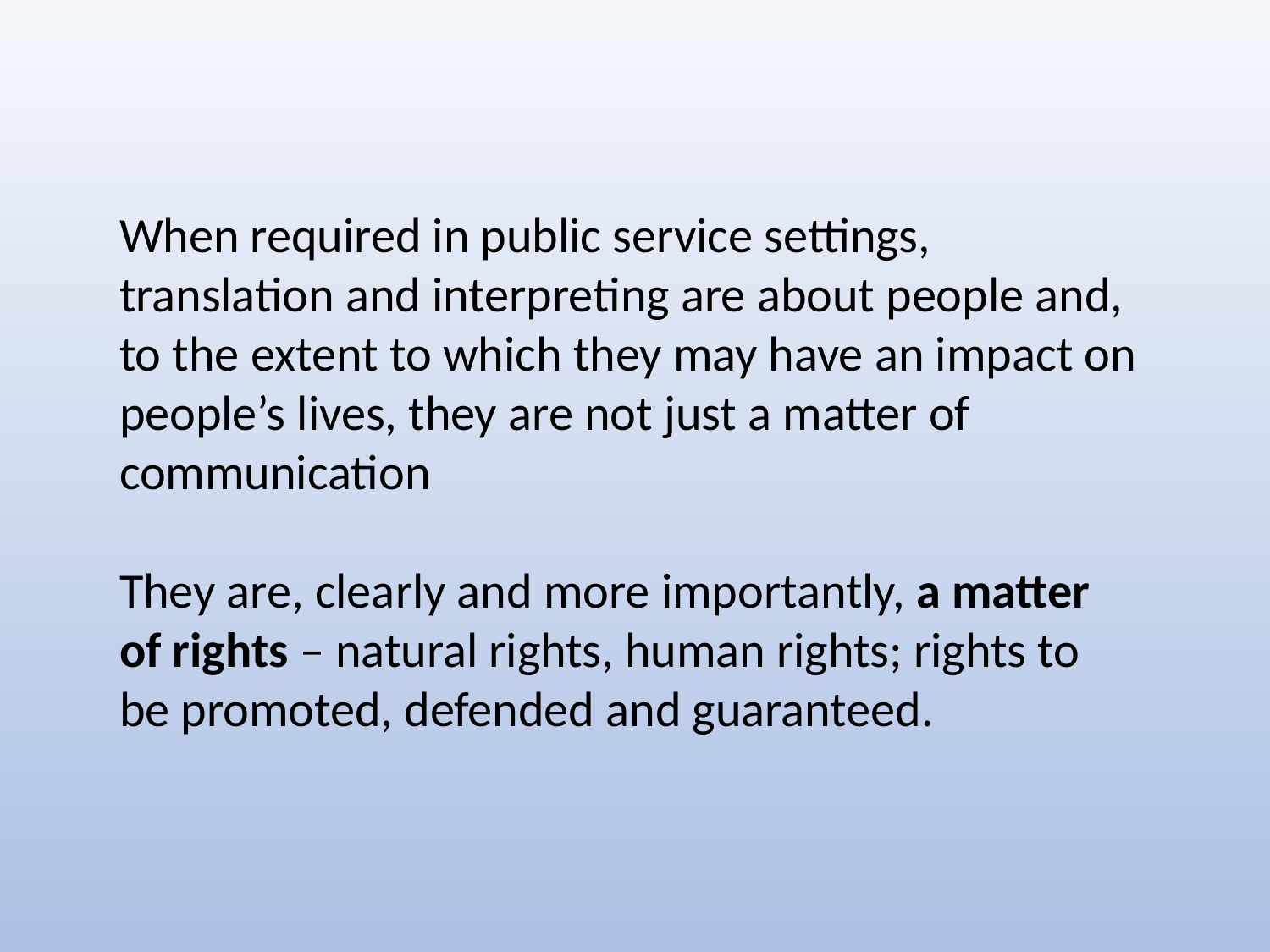

When required in public service settings, translation and interpreting are about people and, to the extent to which they may have an impact on people’s lives, they are not just a matter of communication

They are, clearly and more importantly, a matter of rights – natural rights, human rights; rights to be promoted, defended and guaranteed.